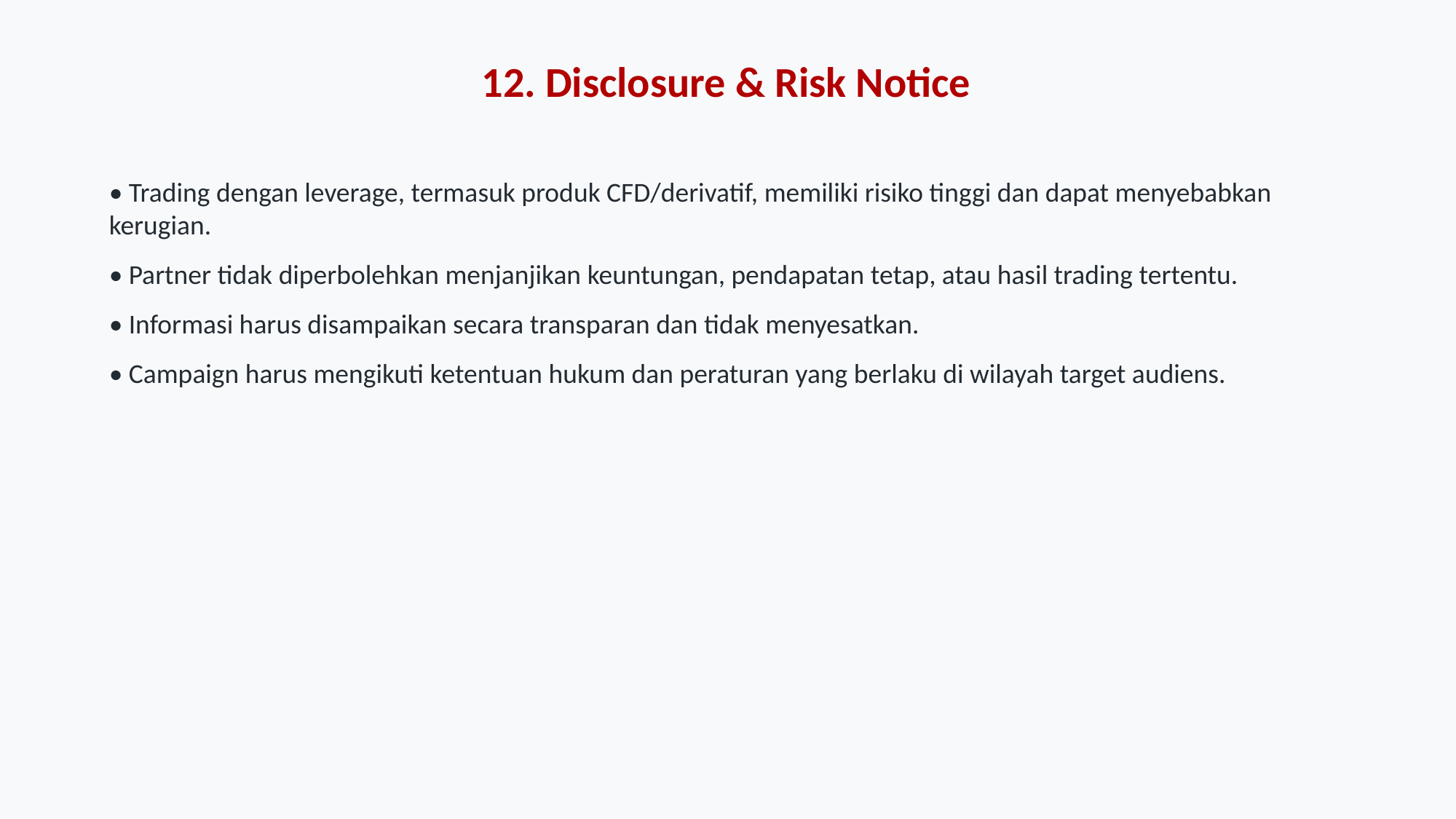

12. Disclosure & Risk Notice
• Trading dengan leverage, termasuk produk CFD/derivatif, memiliki risiko tinggi dan dapat menyebabkan kerugian.
• Partner tidak diperbolehkan menjanjikan keuntungan, pendapatan tetap, atau hasil trading tertentu.
• Informasi harus disampaikan secara transparan dan tidak menyesatkan.
• Campaign harus mengikuti ketentuan hukum dan peraturan yang berlaku di wilayah target audiens.